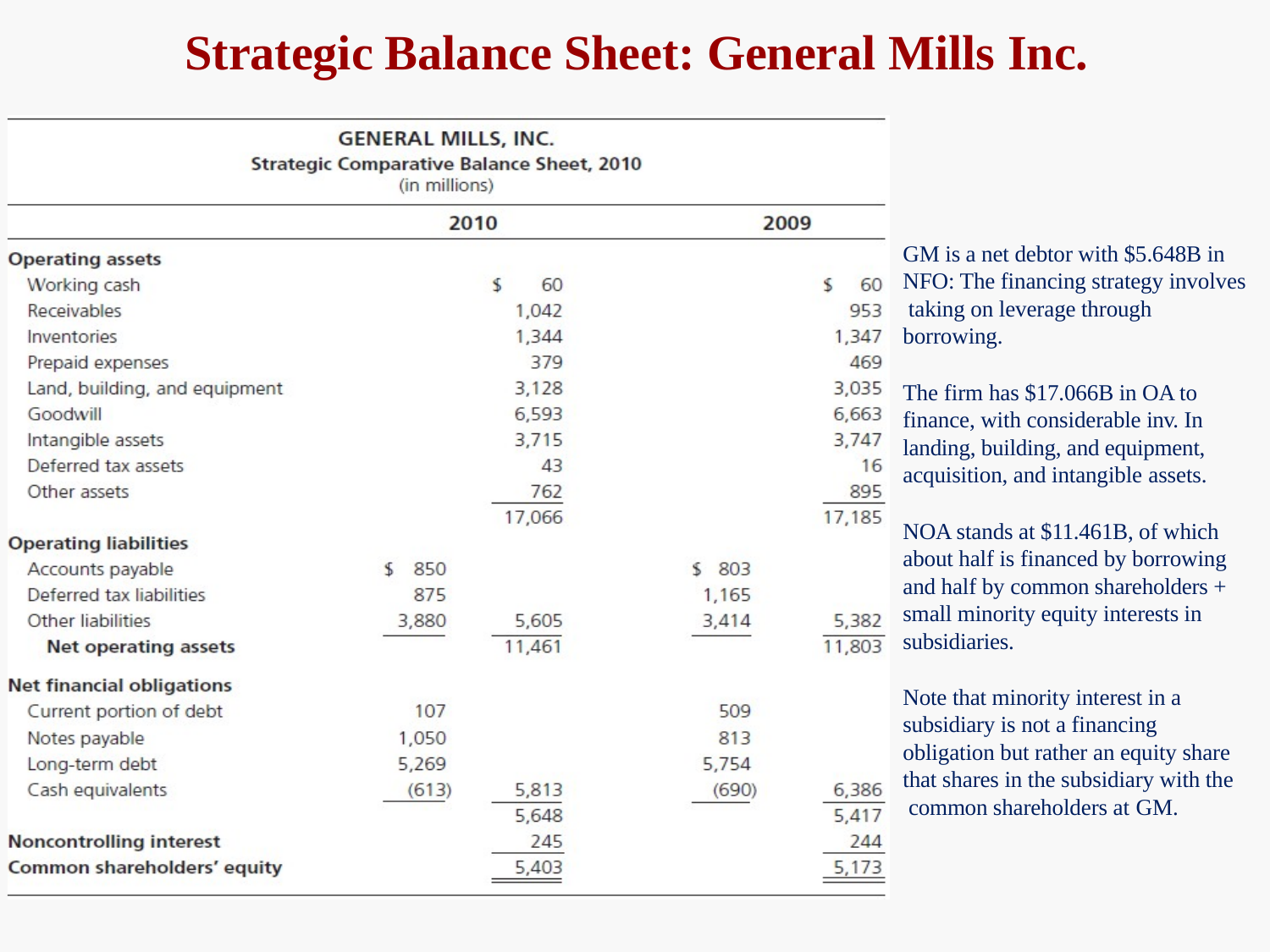

# Strategic Balance Sheet: General Mills Inc.

GM is a net debtor with $5.648B in  NFO: The financing strategy involves  taking on leverage through  borrowing.

The firm has $17.066B in OA to  finance, with considerable inv. In  landing, building, and equipment,  acquisition, and intangible assets.

NOA stands at $11.461B, of which  about half is financed by borrowing  and half by common shareholders +  small minority equity interests in  subsidiaries.

Note that minority interest in a  subsidiary is not a financing  obligation but rather an equity share  that shares in the subsidiary with the  common shareholders at GM.